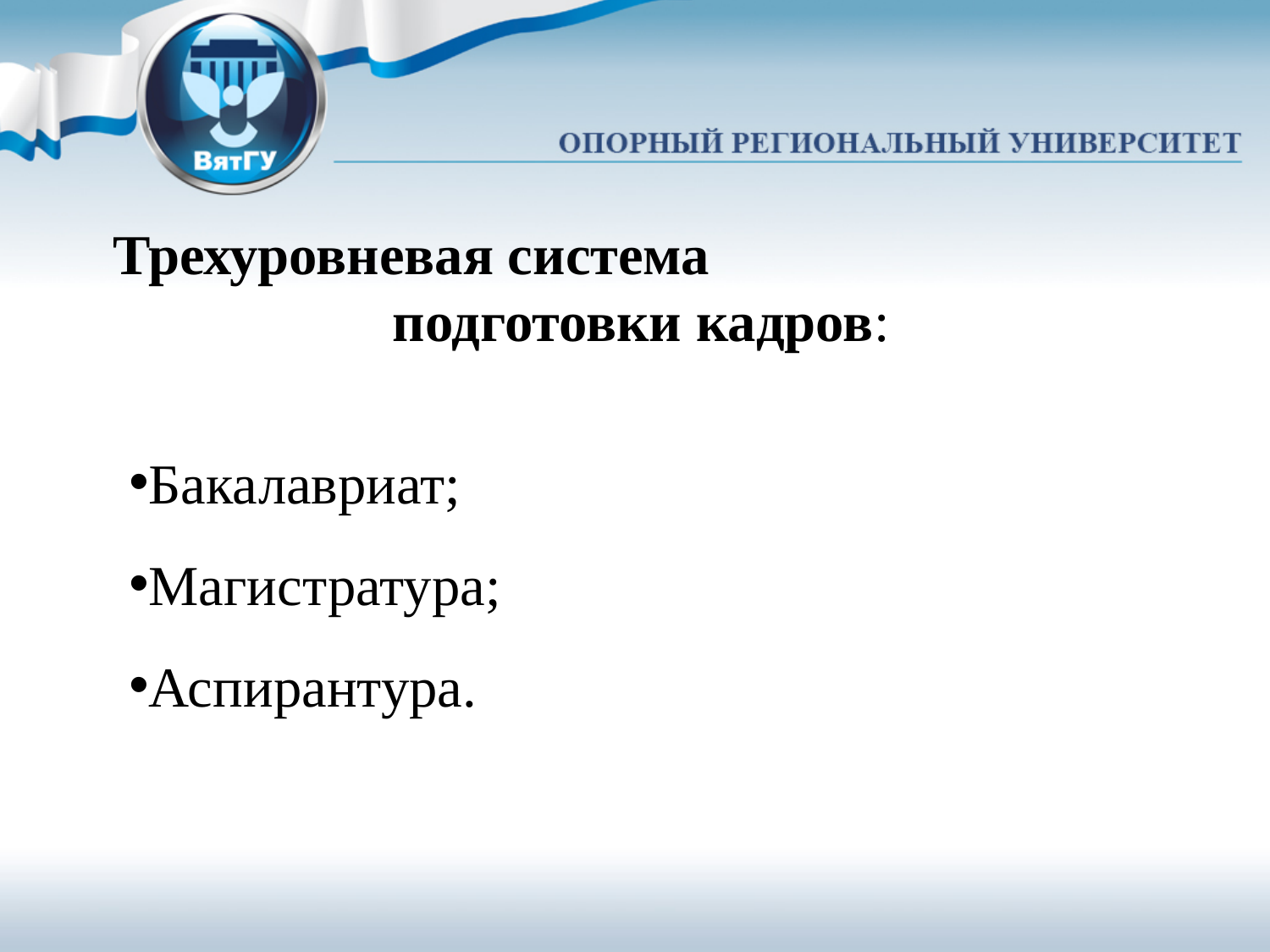

Трехуровневая система
подготовки кадров:
Бакалавриат;
Магистратура;
Аспирантура.